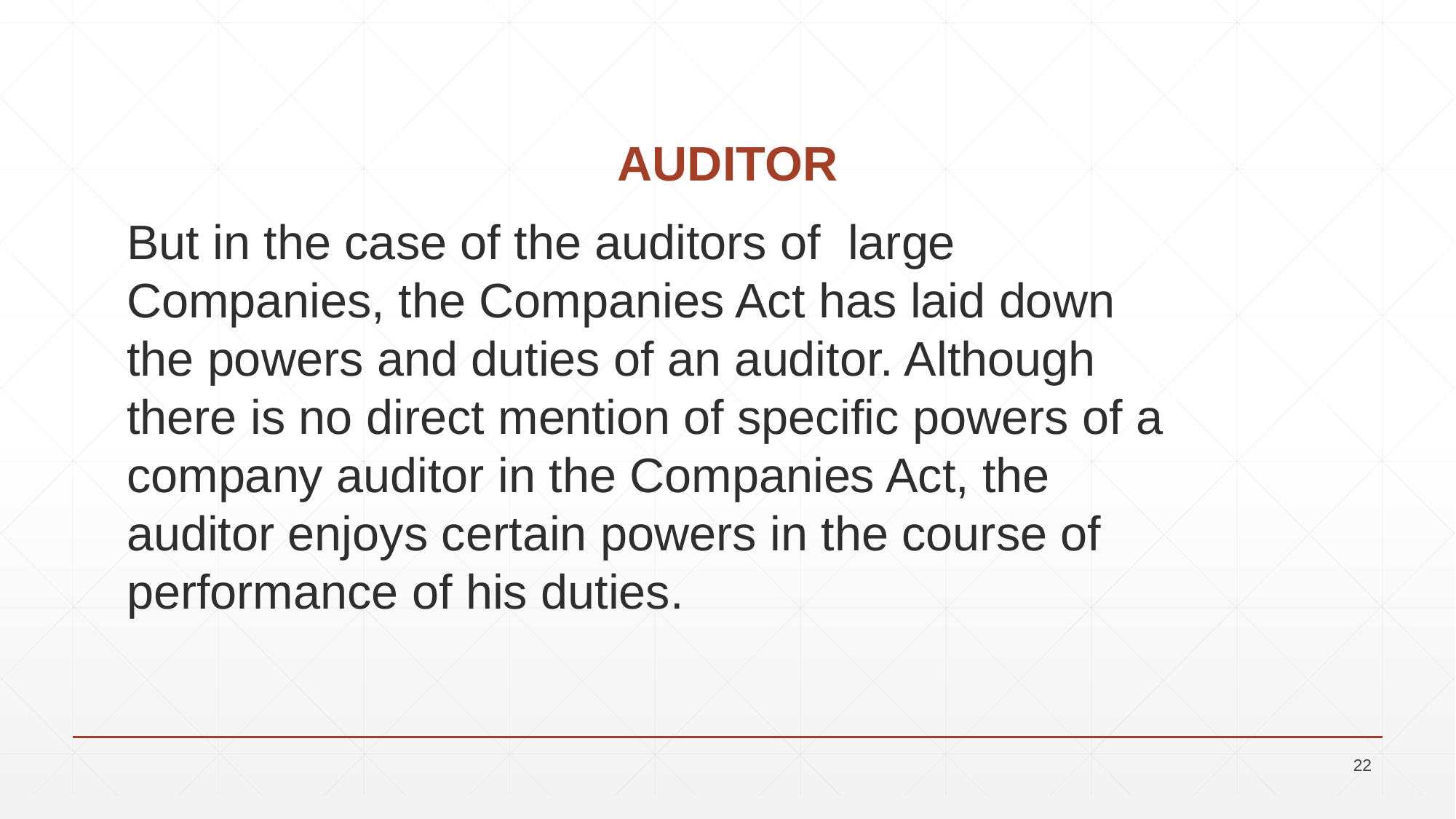

# AUDITOR
But in the case of the auditors of  large  Companies, the Companies Act has laid down
the powers and duties of an auditor. Although there is no direct mention of specific powers of a company auditor in the Companies Act, the auditor enjoys certain powers in the course of performance of his duties.

22